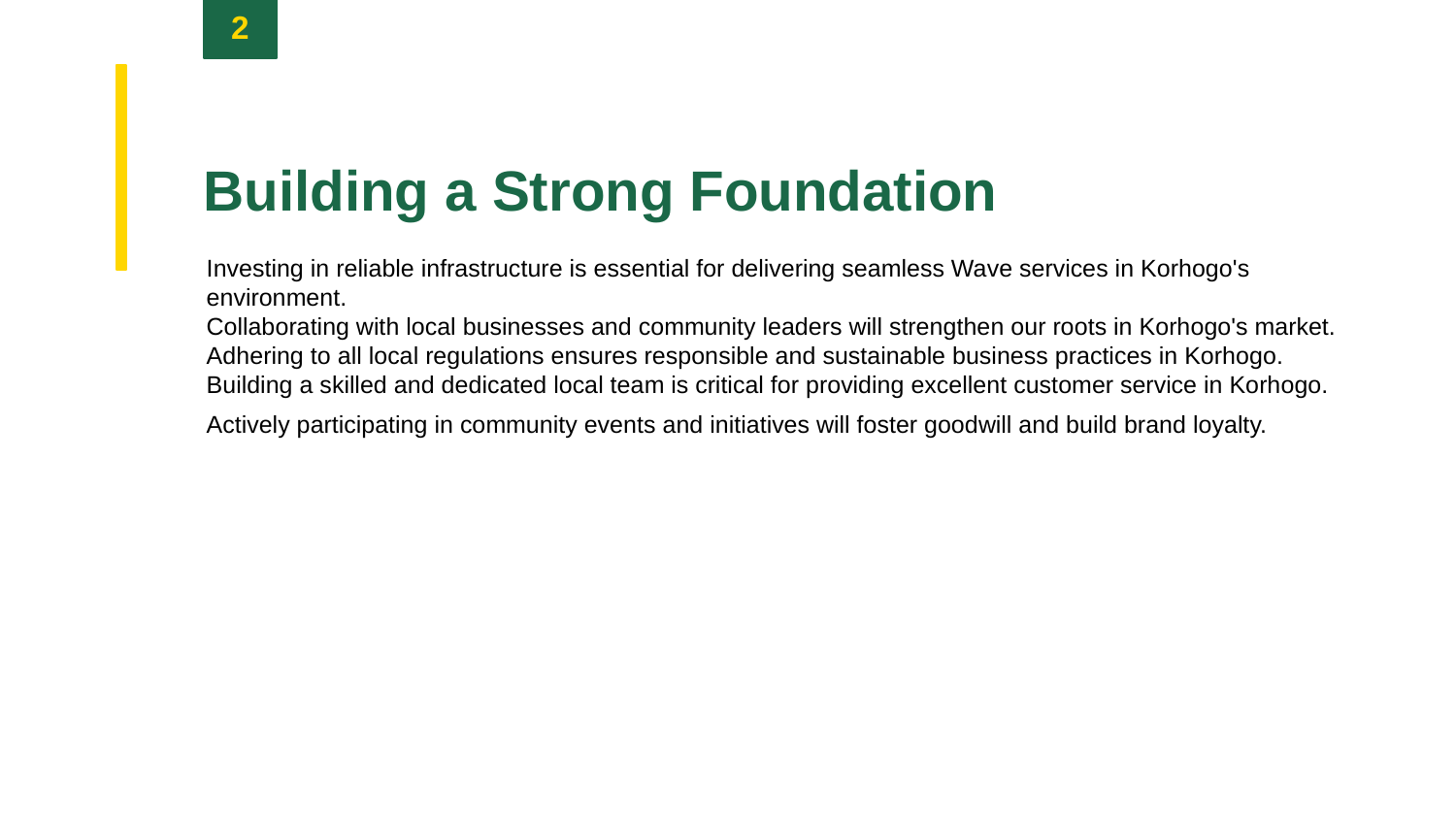

2

Building a Strong Foundation
Investing in reliable infrastructure is essential for delivering seamless Wave services in Korhogo's environment.
Collaborating with local businesses and community leaders will strengthen our roots in Korhogo's market.
Adhering to all local regulations ensures responsible and sustainable business practices in Korhogo.
Building a skilled and dedicated local team is critical for providing excellent customer service in Korhogo.
Actively participating in community events and initiatives will foster goodwill and build brand loyalty.